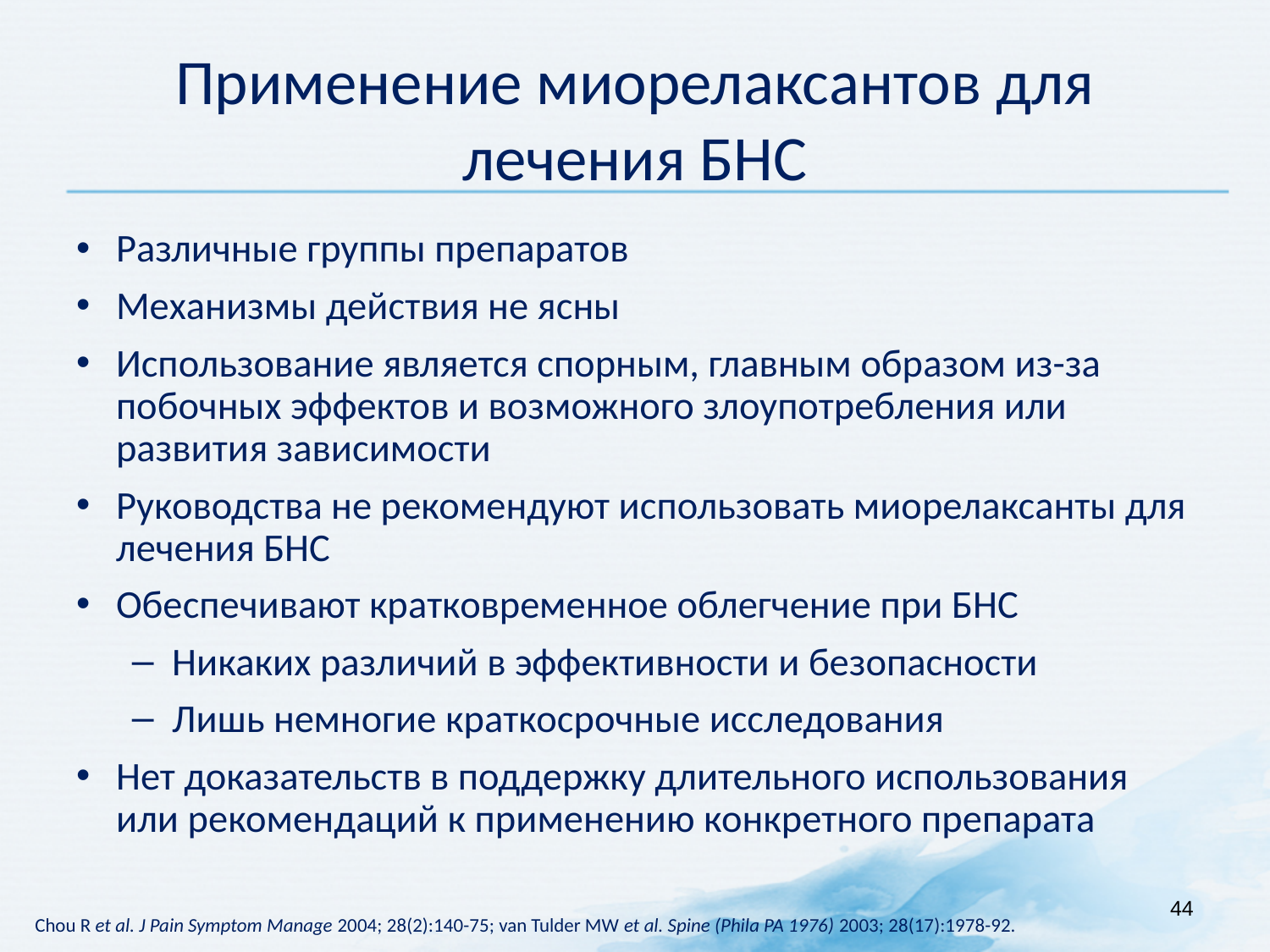

# Применение миорелаксантов для лечения БНС
Различные группы препаратов
Механизмы действия не ясны
Использование является спорным, главным образом из-за побочных эффектов и возможного злоупотребления или развития зависимости
Руководства не рекомендуют использовать миорелаксанты для лечения БНС
Обеспечивают кратковременное облегчение при БНС
Никаких различий в эффективности и безопасности
Лишь немногие краткосрочные исследования
Нет доказательств в поддержку длительного использования или рекомендаций к применению конкретного препарата

44
Chou R et al. J Pain Symptom Manage 2004; 28(2):140-75; van Tulder MW et al. Spine (Phila PA 1976) 2003; 28(17):1978-92.